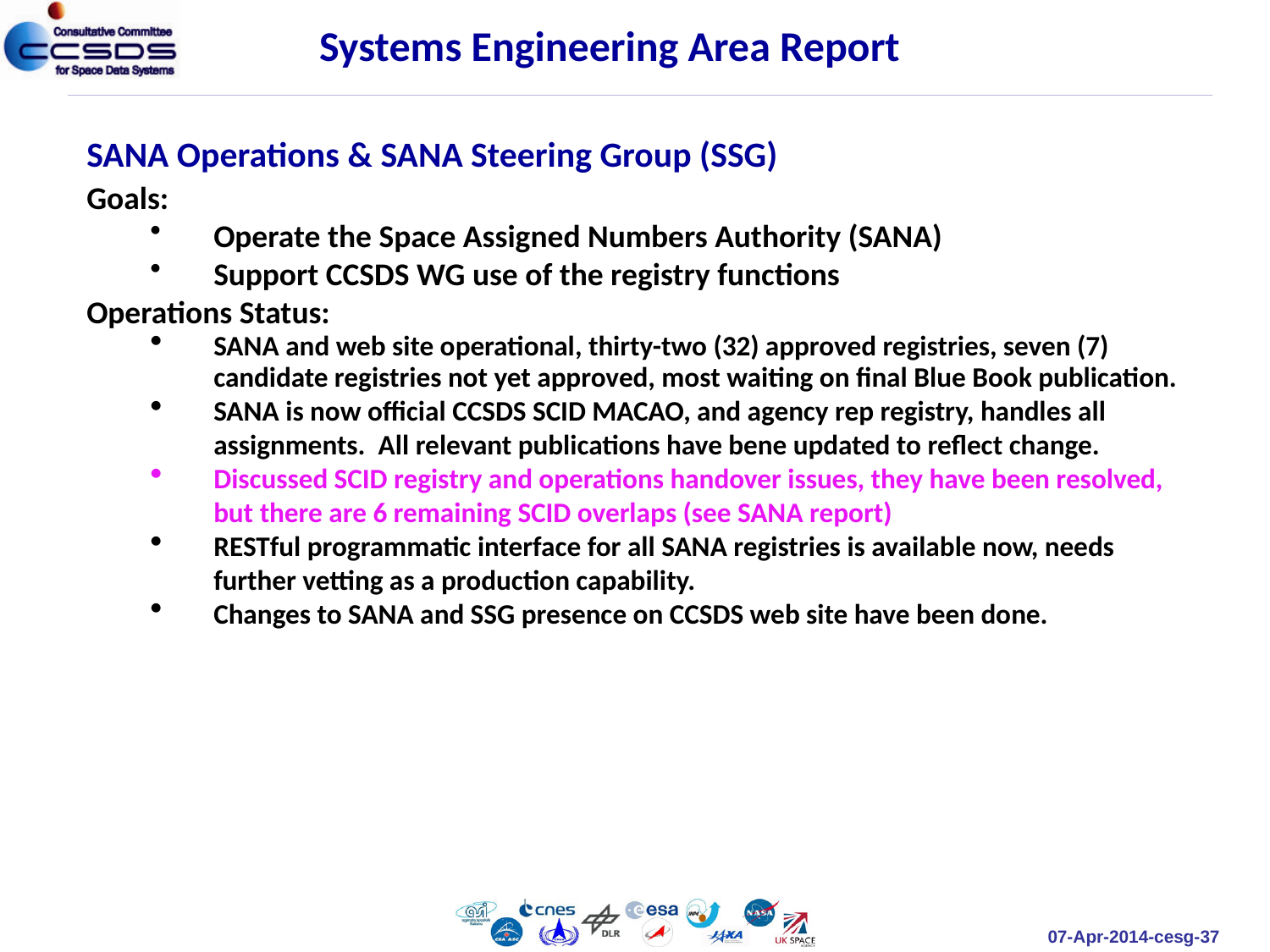

Systems Engineering Area Report
SANA Operations & SANA Steering Group (SSG)
Goals:
Operate the Space Assigned Numbers Authority (SANA)
Support CCSDS WG use of the registry functions
Operations Status:
SANA and web site operational, thirty-two (32) approved registries, seven (7) candidate registries not yet approved, most waiting on final Blue Book publication.
SANA is now official CCSDS SCID MACAO, and agency rep registry, handles all assignments.  All relevant publications have bene updated to reflect change.
Discussed SCID registry and operations handover issues, they have been resolved, but there are 6 remaining SCID overlaps (see SANA report)
RESTful programmatic interface for all SANA registries is available now, needs further vetting as a production capability.
Changes to SANA and SSG presence on CCSDS web site have been done.